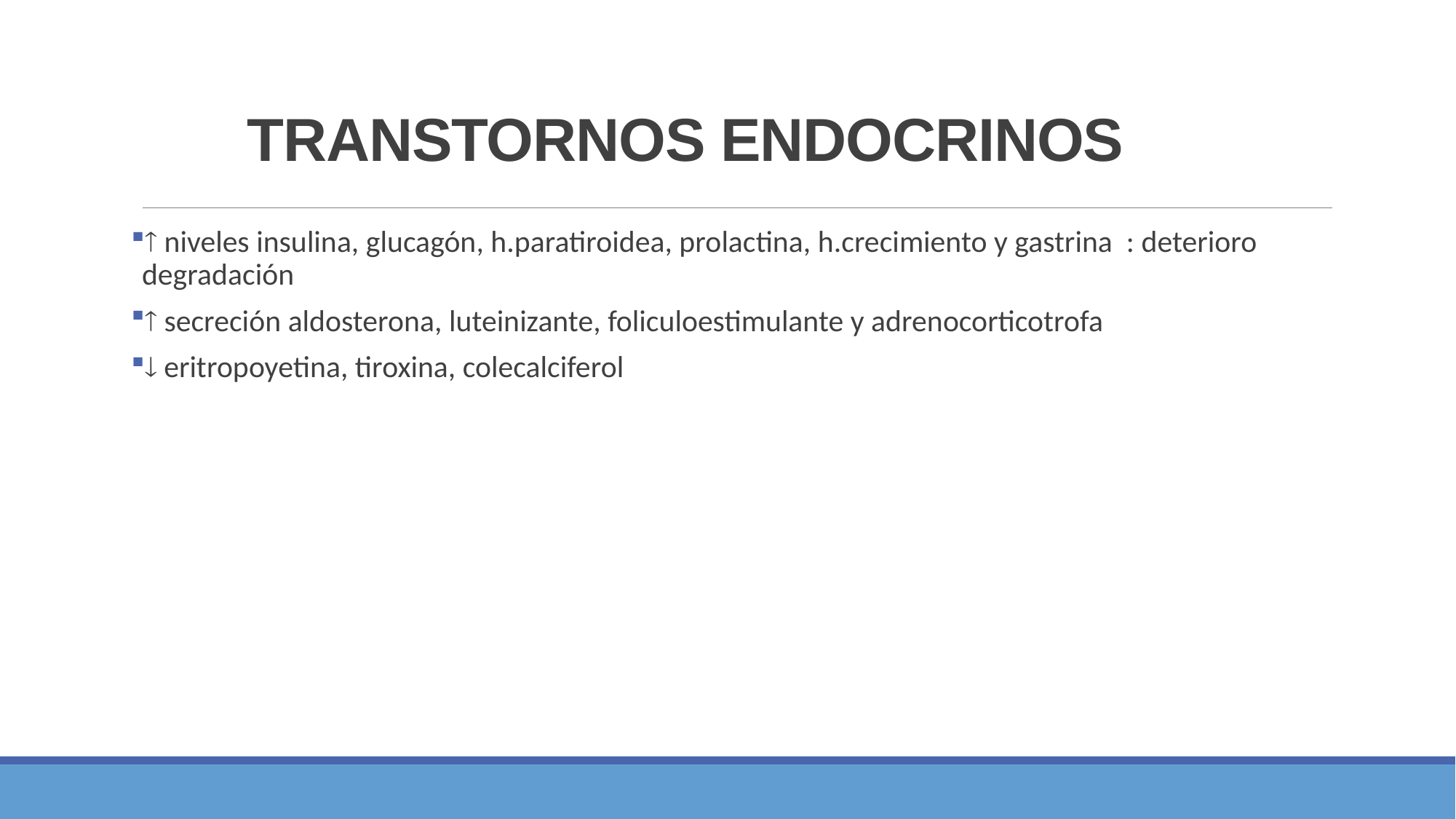

# TRANSTORNOS ENDOCRINOS
↑ niveles insulina, glucagón, h.paratiroidea, prolactina, h.crecimiento y gastrina  : deterioro degradación
↑ secreción aldosterona, luteinizante, foliculoestimulante y adrenocorticotrofa
↓ eritropoyetina, tiroxina, colecalciferol